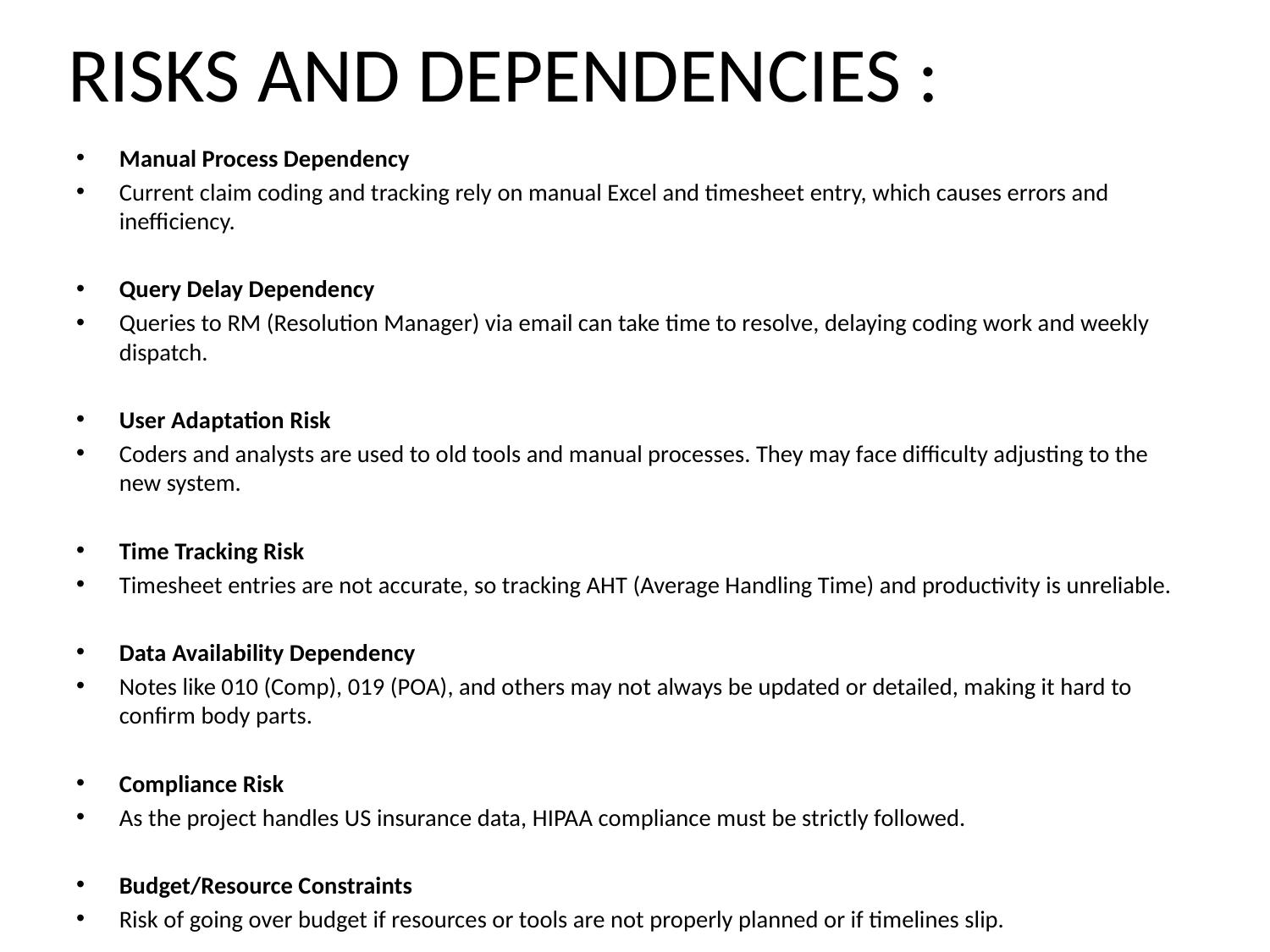

# RISKS AND DEPENDENCIES :
Manual Process Dependency
Current claim coding and tracking rely on manual Excel and timesheet entry, which causes errors and inefficiency.

Query Delay Dependency
Queries to RM (Resolution Manager) via email can take time to resolve, delaying coding work and weekly dispatch.

User Adaptation Risk
Coders and analysts are used to old tools and manual processes. They may face difficulty adjusting to the new system.

Time Tracking Risk
Timesheet entries are not accurate, so tracking AHT (Average Handling Time) and productivity is unreliable.

Data Availability Dependency
Notes like 010 (Comp), 019 (POA), and others may not always be updated or detailed, making it hard to confirm body parts.

Compliance Risk
As the project handles US insurance data, HIPAA compliance must be strictly followed.

Budget/Resource Constraints
Risk of going over budget if resources or tools are not properly planned or if timelines slip.